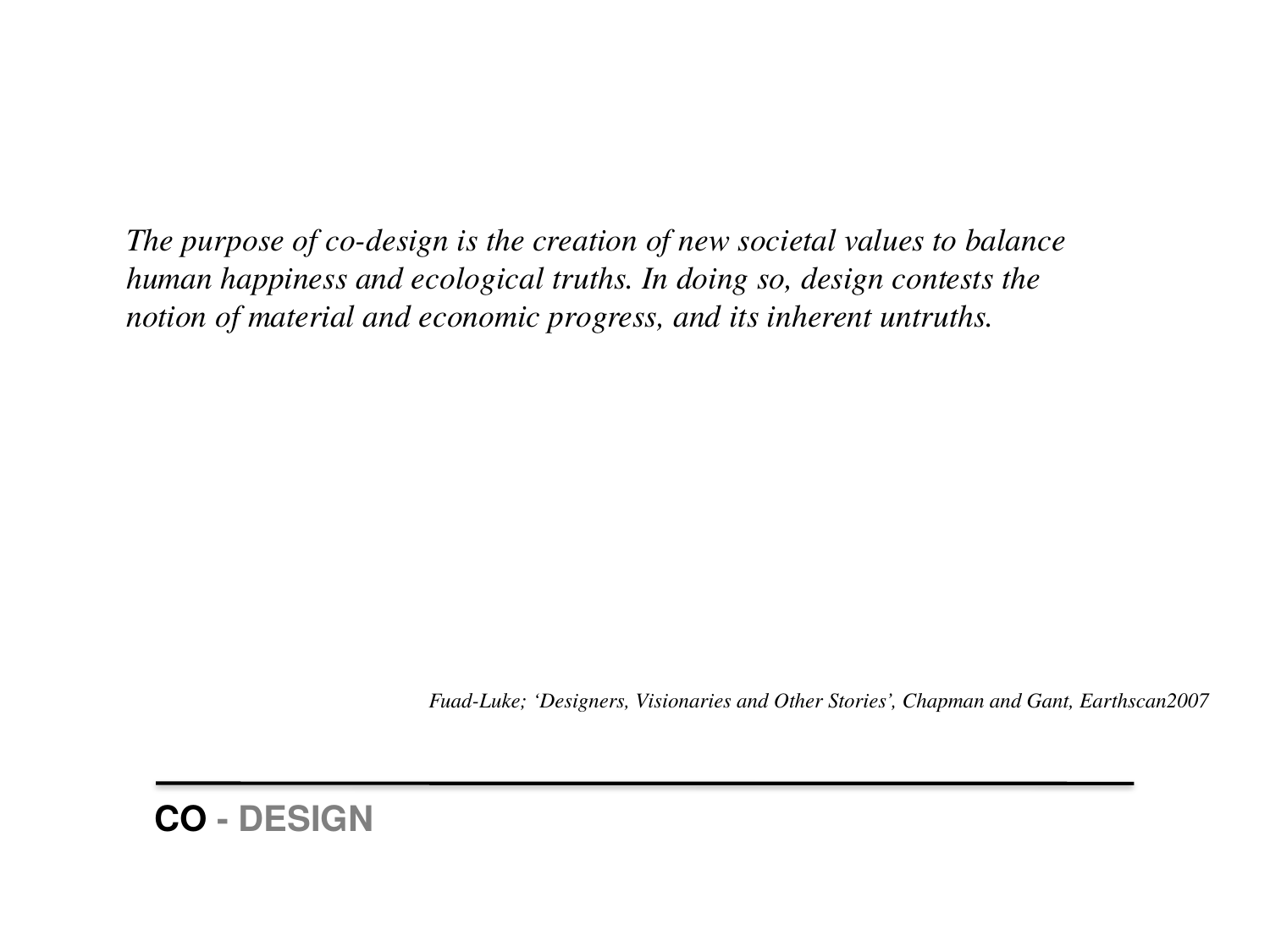

The purpose of co-design is the creation of new societal values to balance
human happiness and ecological truths. In doing so, design contests the
notion of material and economic progress, and its inherent untruths.

		      Fuad-Luke; ‘Designers, Visionaries and Other Stories’, Chapman and Gant, Earthscan2007

CO - DESIGN